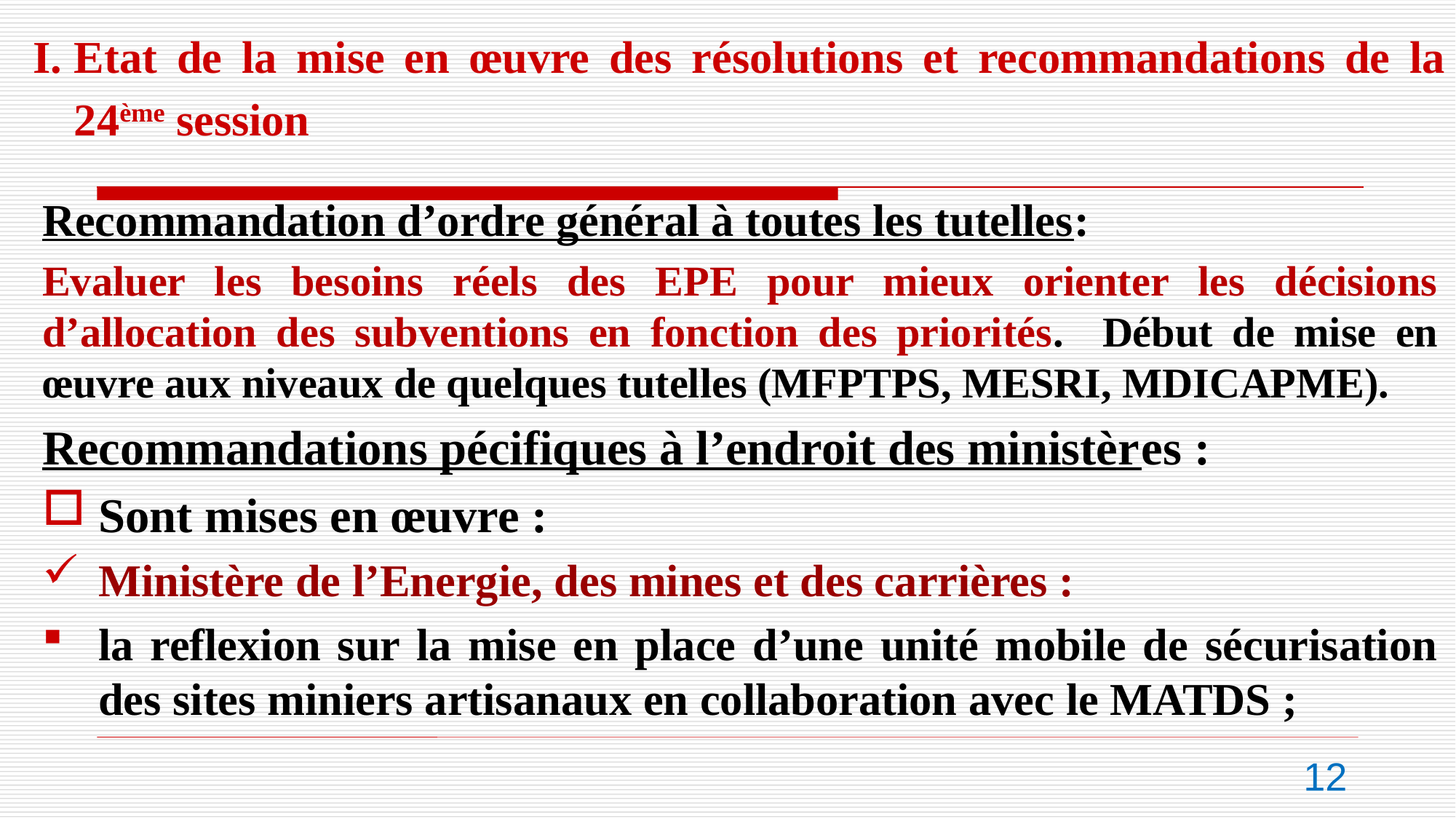

Etat de la mise en œuvre des résolutions et recommandations de la 24ème session
#
Recommandation d’ordre général à toutes les tutelles:
Evaluer les besoins réels des EPE pour mieux orienter les décisions d’allocation des subventions en fonction des priorités.  Début de mise en œuvre aux niveaux de quelques tutelles (MFPTPS, MESRI, MDICAPME).
Recommandations pécifiques à l’endroit des ministères :
Sont mises en œuvre :
Ministère de l’Energie, des mines et des carrières :
la reflexion sur la mise en place d’une unité mobile de sécurisation des sites miniers artisanaux en collaboration avec le MATDS ;

12